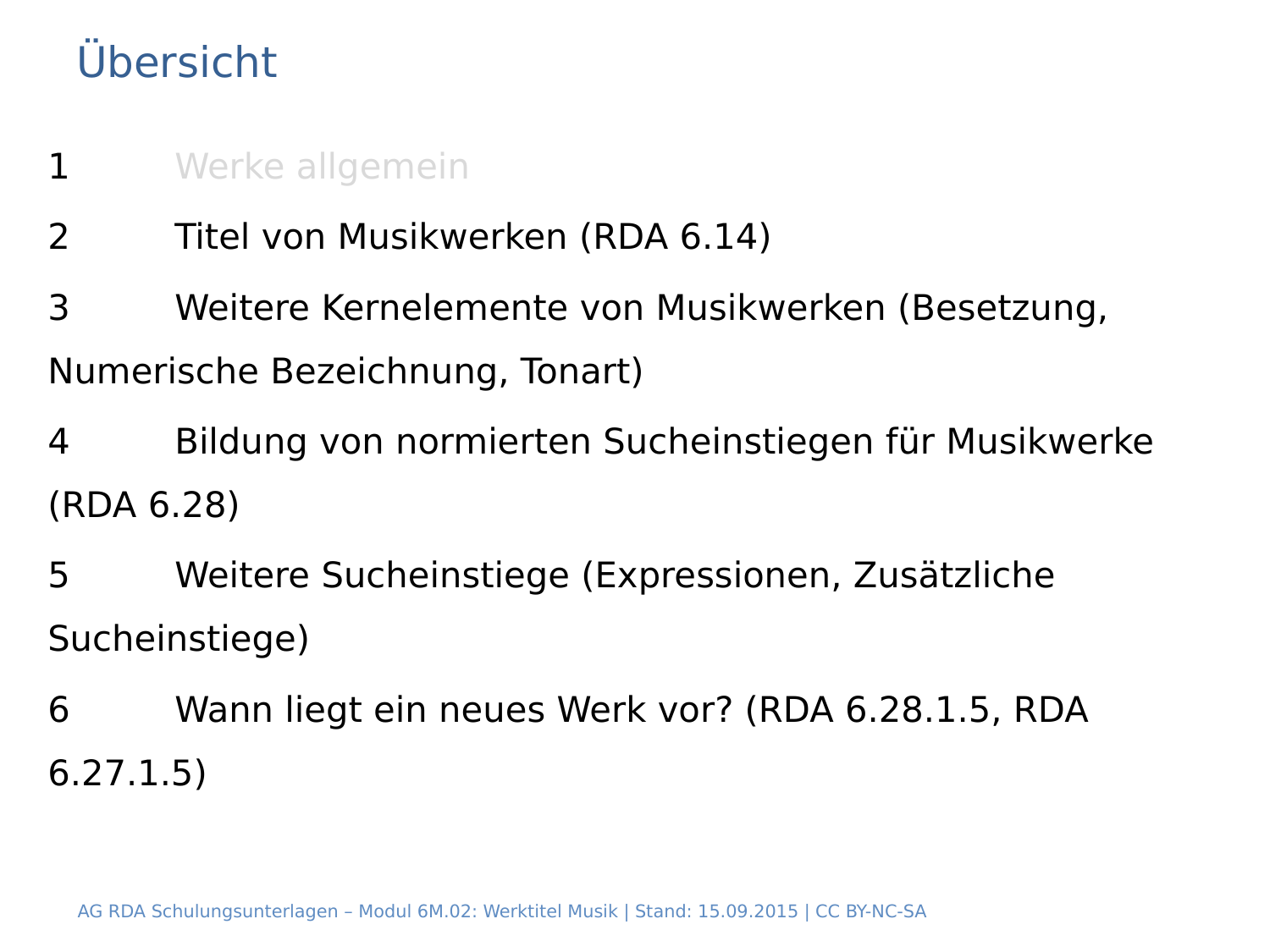

# Übersicht
1	Werke allgemein
2	Titel von Musikwerken (RDA 6.14)
3	Weitere Kernelemente von Musikwerken (Besetzung, 	Numerische Bezeichnung, Tonart)
4	Bildung von normierten Sucheinstiegen für Musikwerke 	(RDA 6.28)
5	Weitere Sucheinstiege (Expressionen, Zusätzliche 	Sucheinstiege)
6	Wann liegt ein neues Werk vor? (RDA 6.28.1.5, RDA 	6.27.1.5)

AG RDA Schulungsunterlagen – Modul 6M.02: Werktitel Musik | Stand: 15.09.2015 | CC BY-NC-SA